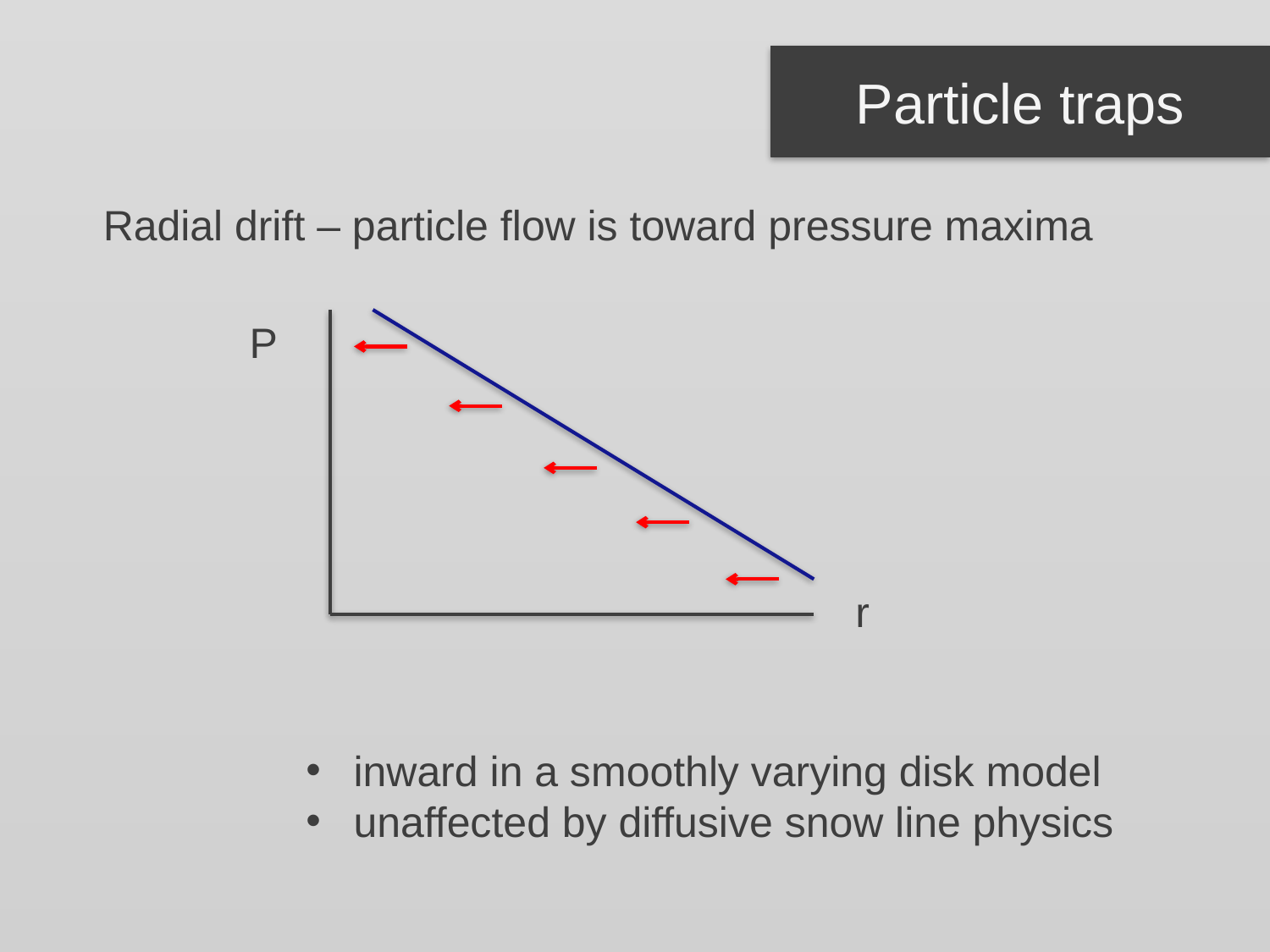

Particle traps
Radial drift – particle flow is toward pressure maxima
P
r
inward in a smoothly varying disk model
unaffected by diffusive snow line physics